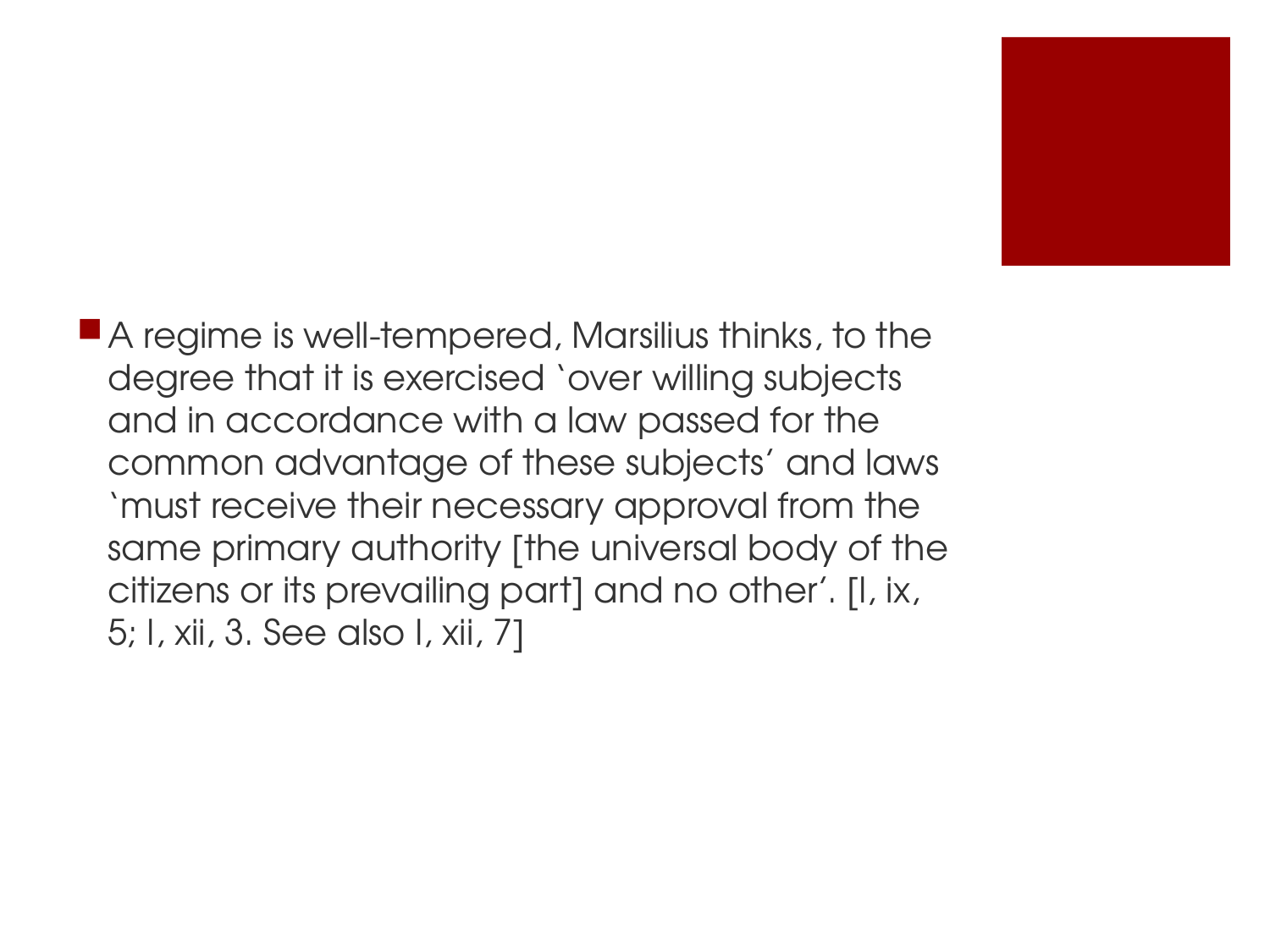

#
A regime is well-tempered, Marsilius thinks, to the degree that it is exercised ‘over willing subjects and in accordance with a law passed for the common advantage of these subjects’ and laws ‘must receive their necessary approval from the same primary authority [the universal body of the citizens or its prevailing part] and no other’. [I, ix, 5; I, xii, 3. See also I, xii, 7]